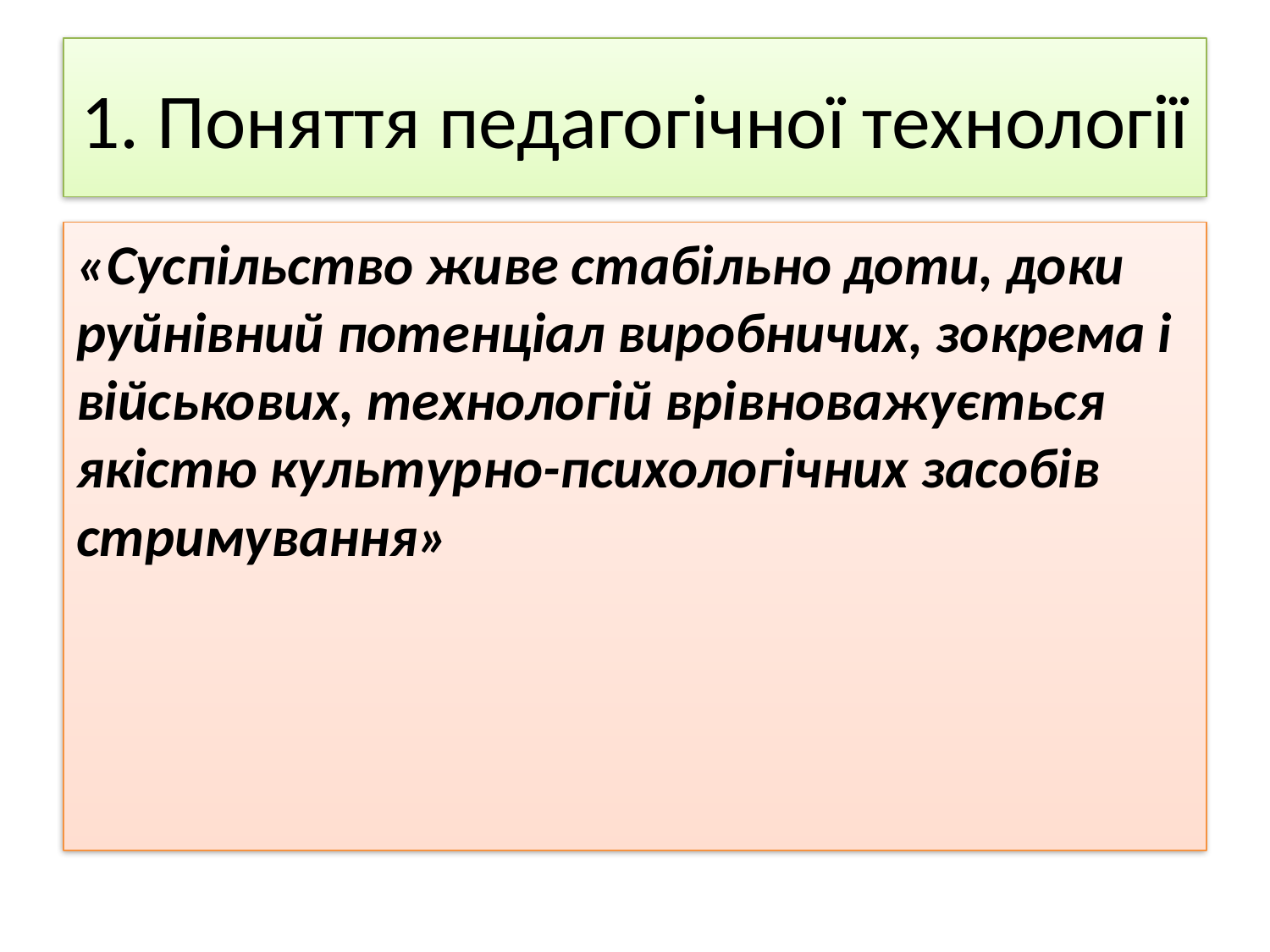

# 1. Поняття педагогічної технології
«Суспільство живе стабільно доти, доки руйнівний потенціал виробничих, зокрема і військових, технологій врівноважується якістю культурно-психологічних засобів стримування»